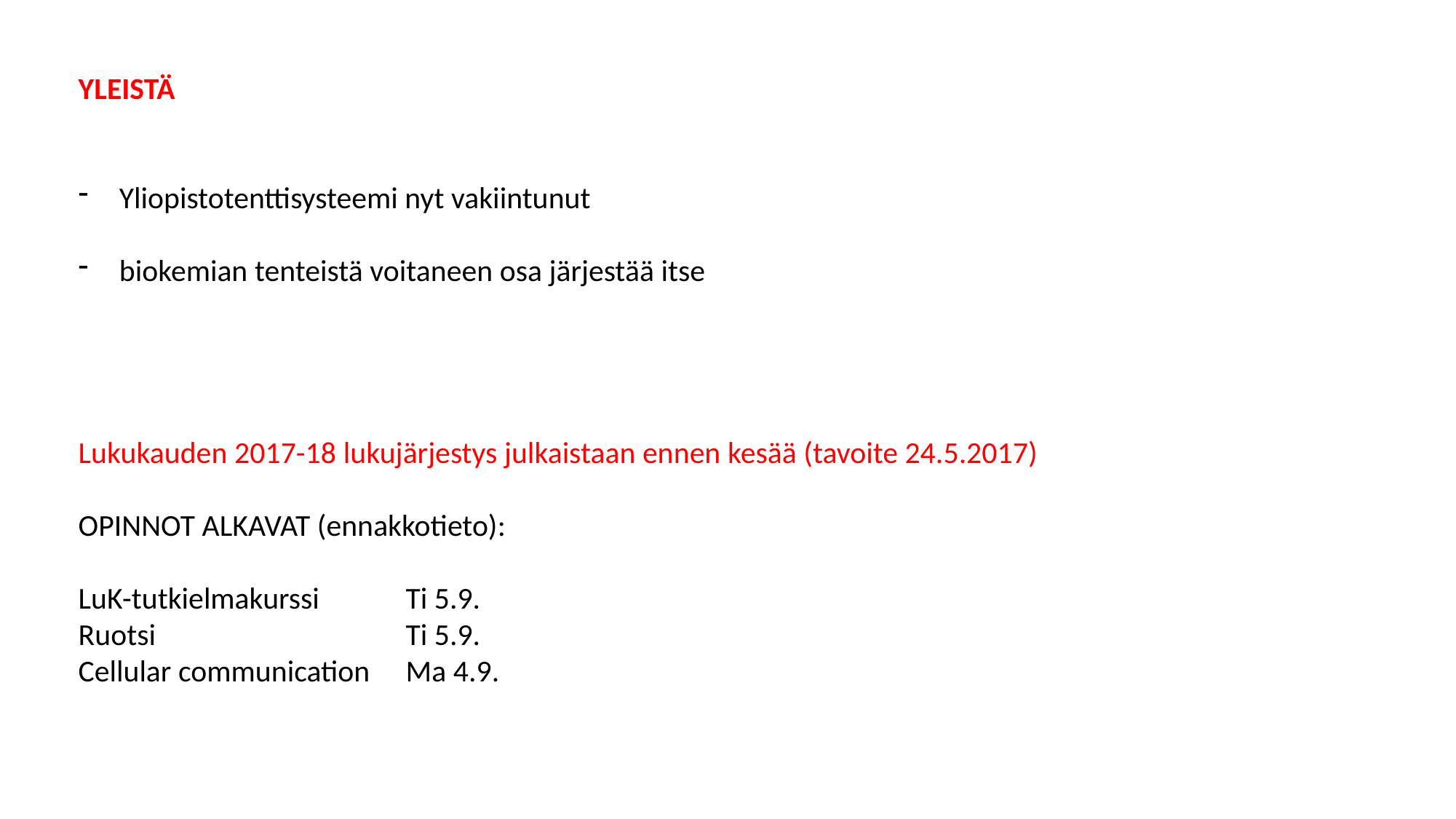

YLEISTÄ

Yliopistotenttisysteemi nyt vakiintunut

biokemian tenteistä voitaneen osa järjestää itse

Lukukauden 2017-18 lukujärjestys julkaistaan ennen kesää (tavoite 24.5.2017)

OPINNOT ALKAVAT (ennakkotieto):

LuK-tutkielmakurssi 	Ti 5.9.
Ruotsi  			Ti 5.9.
Cellular communication 	Ma 4.9.